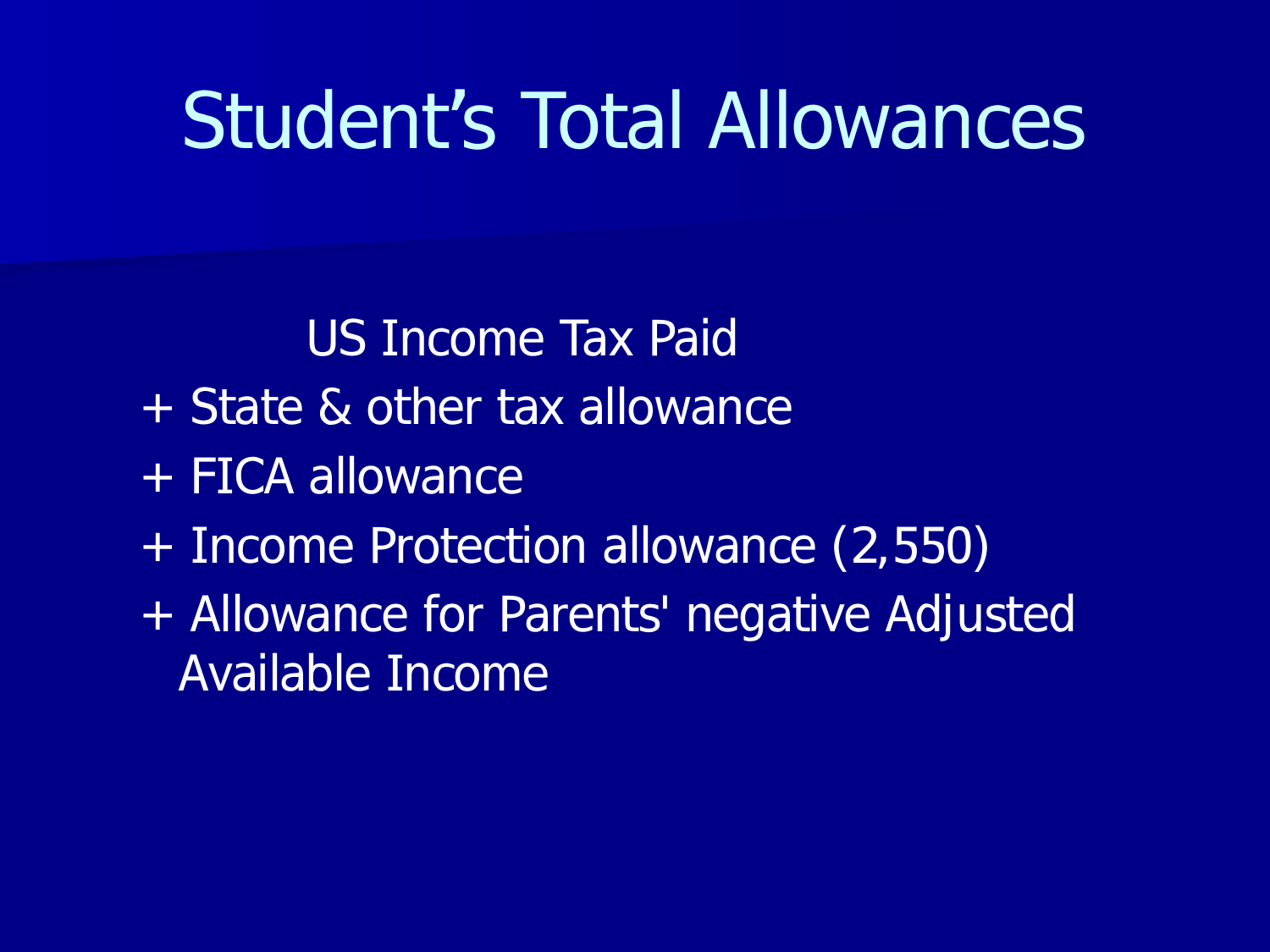

# Student’s Total Allowances

		US Income Tax Paid
+ State & other tax allowance
+ FICA allowance
+ Income Protection allowance (2,550)
+ Allowance for Parents' negative Adjusted Available Income